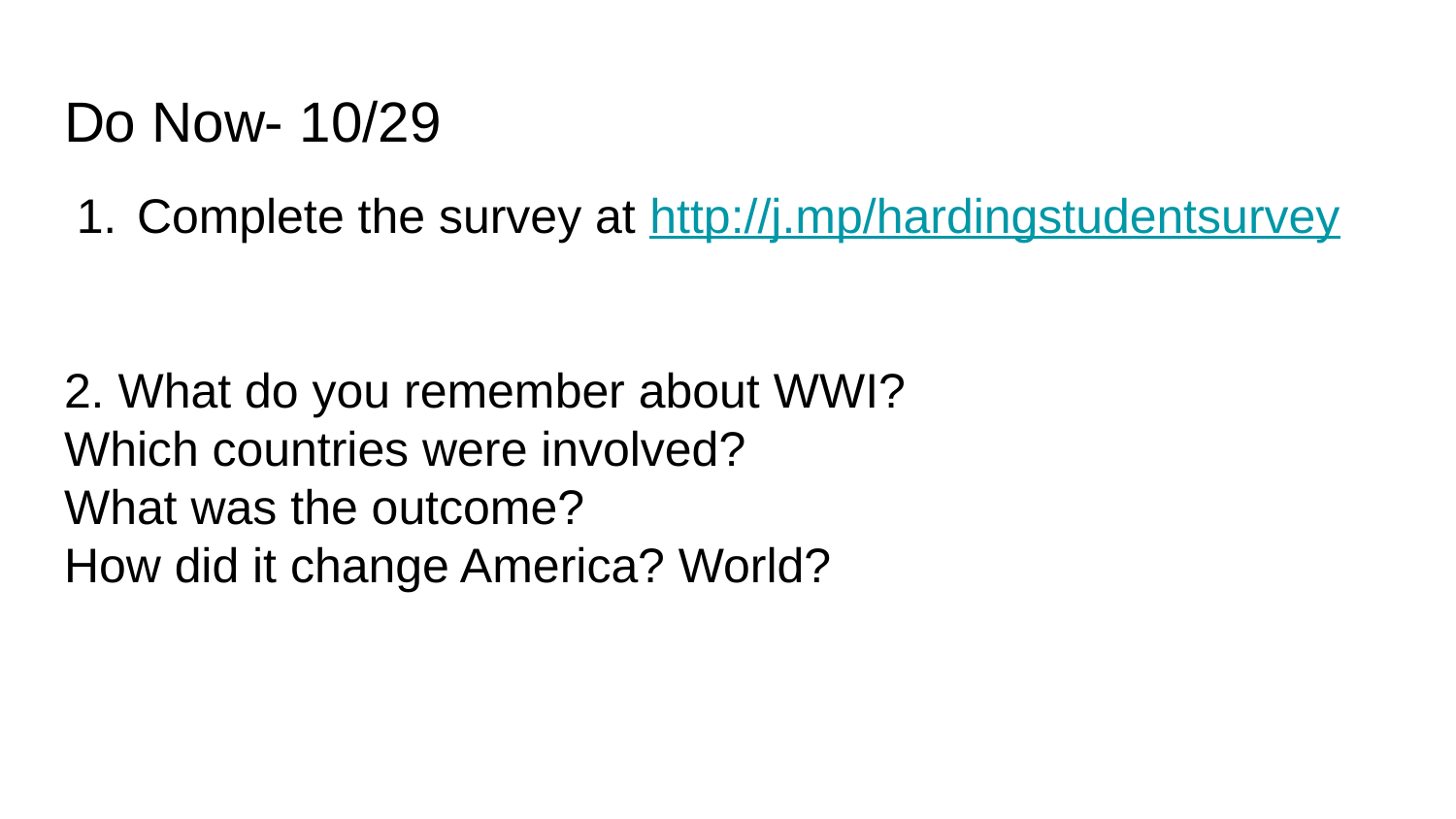

# Do Now- 10/29
Complete the survey at http://j.mp/hardingstudentsurvey

2. What do you remember about WWI?
Which countries were involved?
What was the outcome?
How did it change America? World?